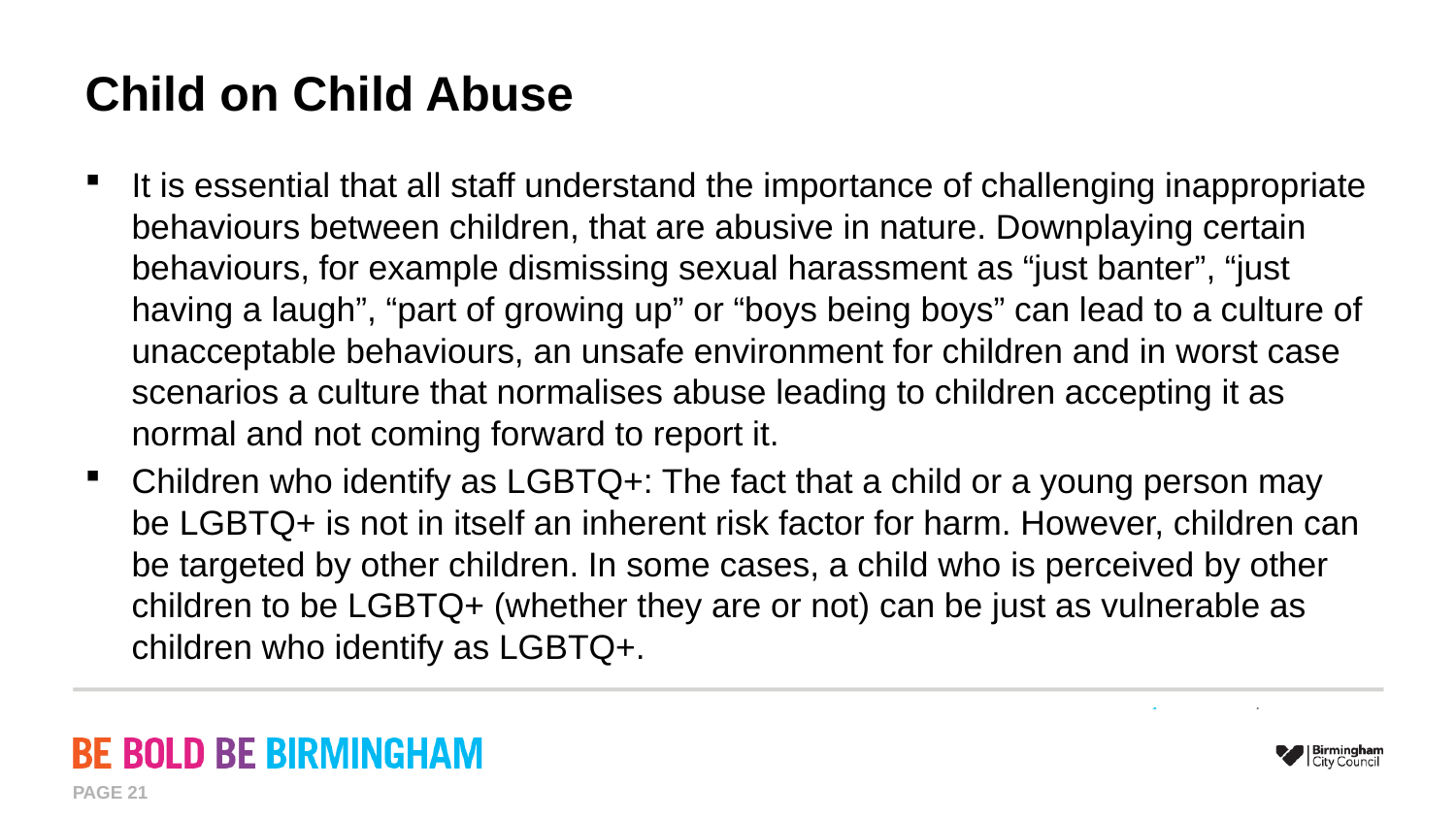

# Child on Child Abuse
It is essential that all staff understand the importance of challenging inappropriate behaviours between children, that are abusive in nature. Downplaying certain behaviours, for example dismissing sexual harassment as “just banter”, “just having a laugh”, “part of growing up” or “boys being boys” can lead to a culture of unacceptable behaviours, an unsafe environment for children and in worst case scenarios a culture that normalises abuse leading to children accepting it as normal and not coming forward to report it.
Children who identify as LGBTQ+: The fact that a child or a young person may be LGBTQ+ is not in itself an inherent risk factor for harm. However, children can be targeted by other children. In some cases, a child who is perceived by other children to be LGBTQ+ (whether they are or not) can be just as vulnerable as children who identify as LGBTQ+.

PAGE 21